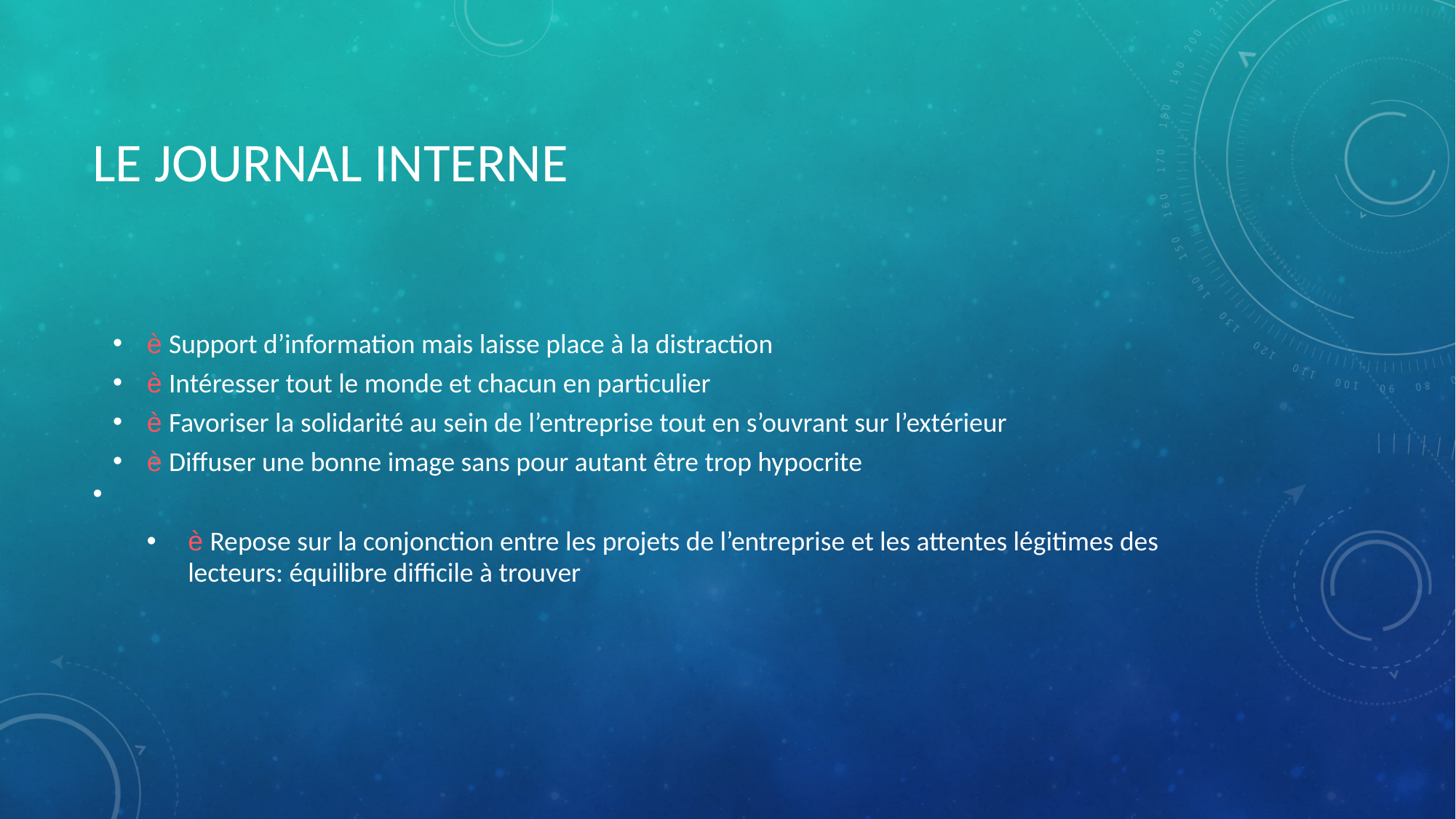

# LE JOURNAL INTERNE
è Support d’information mais laisse place à la distraction
è Intéresser tout le monde et chacun en particulier
è Favoriser la solidarité au sein de l’entreprise tout en s’ouvrant sur l’extérieur
è Diffuser une bonne image sans pour autant être trop hypocrite

è Repose sur la conjonction entre les projets de l’entreprise et les attentes légitimes des lecteurs: équilibre difficile à trouver